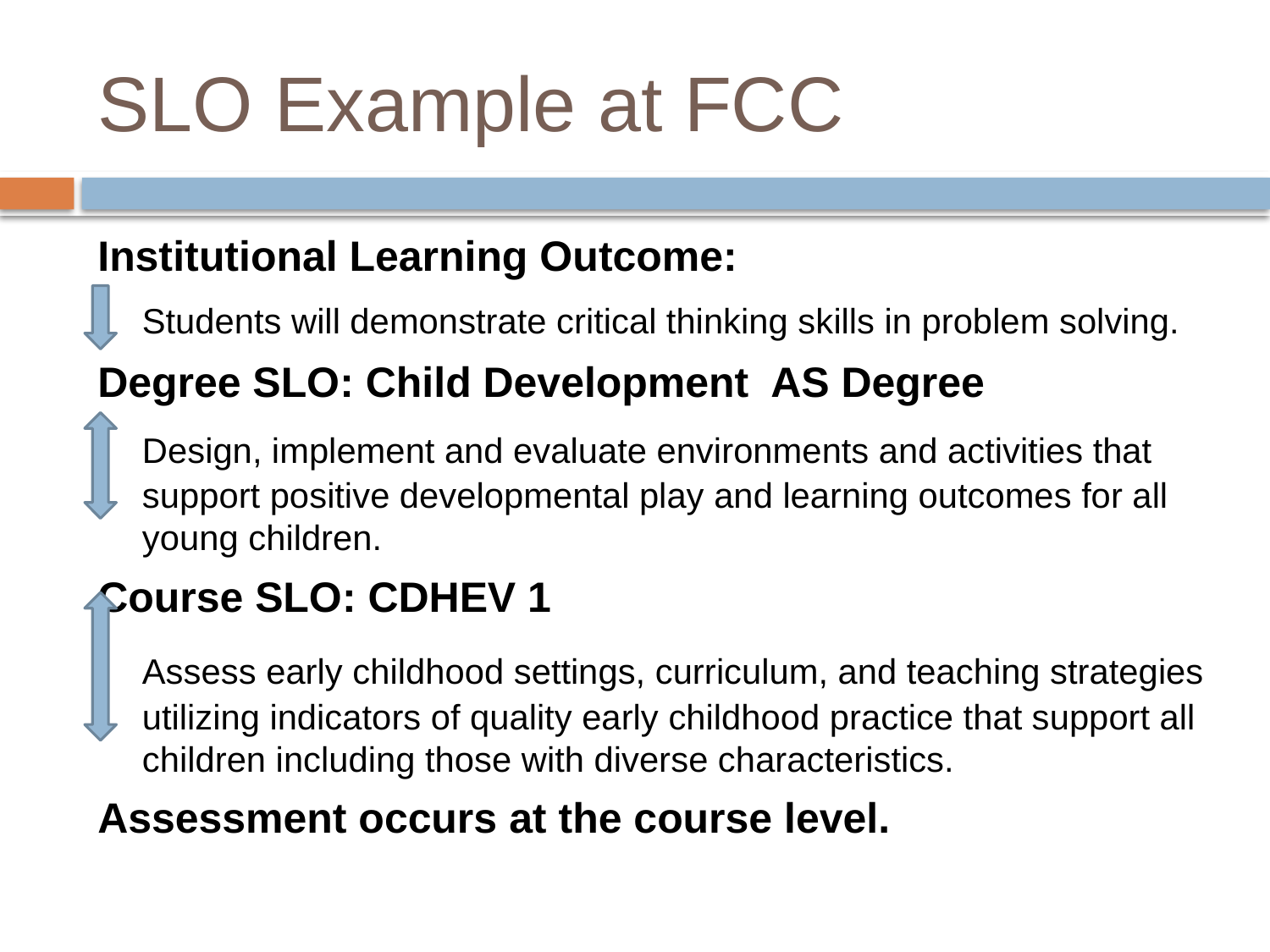

# SLO Example at FCC
Institutional Learning Outcome:
	Students will demonstrate critical thinking skills in problem solving.
Degree SLO: Child Development  AS Degree
	Design, implement and evaluate environments and activities that support positive developmental play and learning outcomes for all young children.
Course SLO: CDHEV 1
	Assess early childhood settings, curriculum, and teaching strategies utilizing indicators of quality early childhood practice that support all children including those with diverse characteristics.
Assessment occurs at the course level.